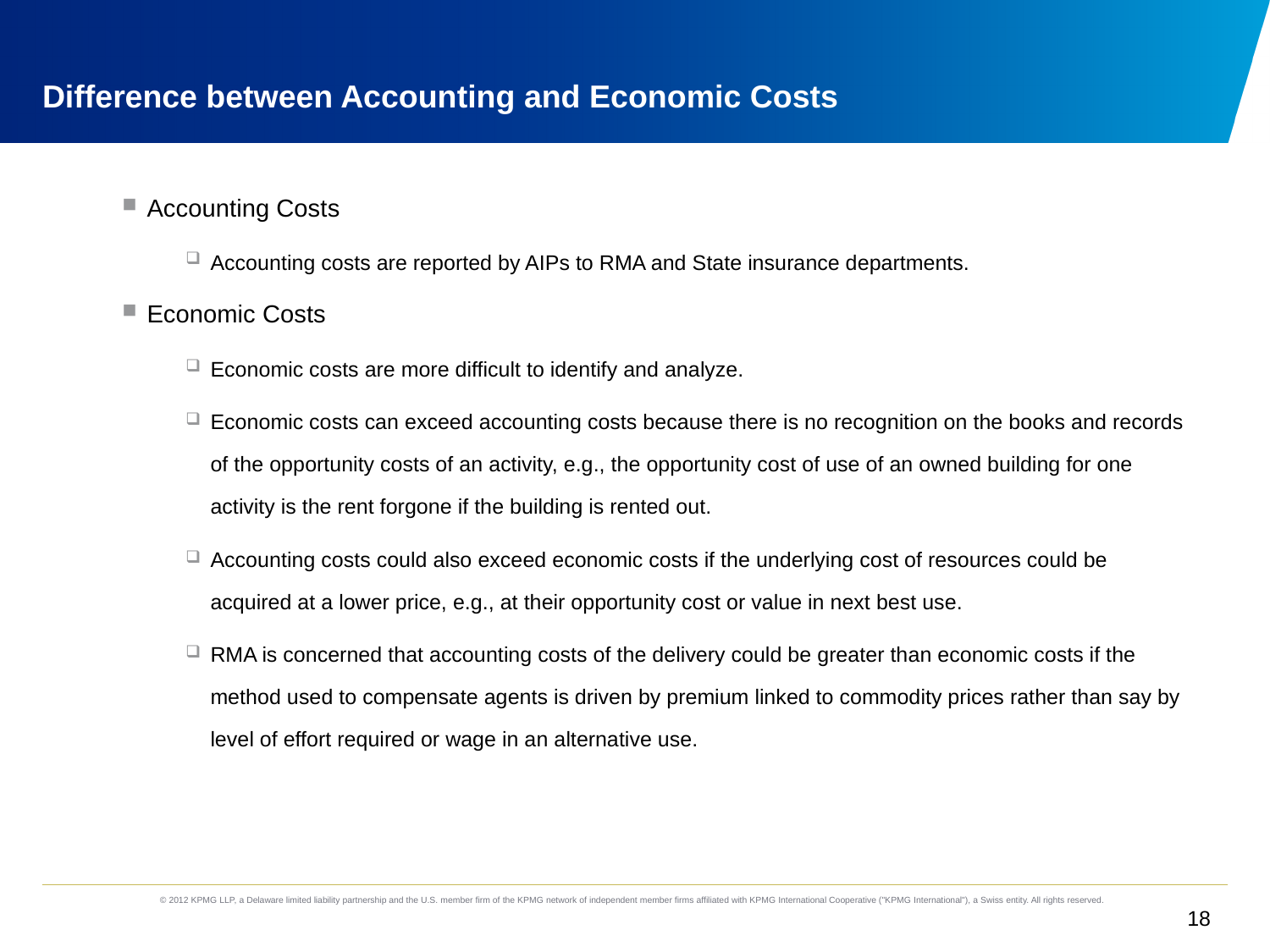

Difference between Accounting and Economic Costs
Accounting Costs
Accounting costs are reported by AIPs to RMA and State insurance departments.
Economic Costs
Economic costs are more difficult to identify and analyze.
Economic costs can exceed accounting costs because there is no recognition on the books and records of the opportunity costs of an activity, e.g., the opportunity cost of use of an owned building for one activity is the rent forgone if the building is rented out.
Accounting costs could also exceed economic costs if the underlying cost of resources could be acquired at a lower price, e.g., at their opportunity cost or value in next best use.
RMA is concerned that accounting costs of the delivery could be greater than economic costs if the method used to compensate agents is driven by premium linked to commodity prices rather than say by level of effort required or wage in an alternative use.

18